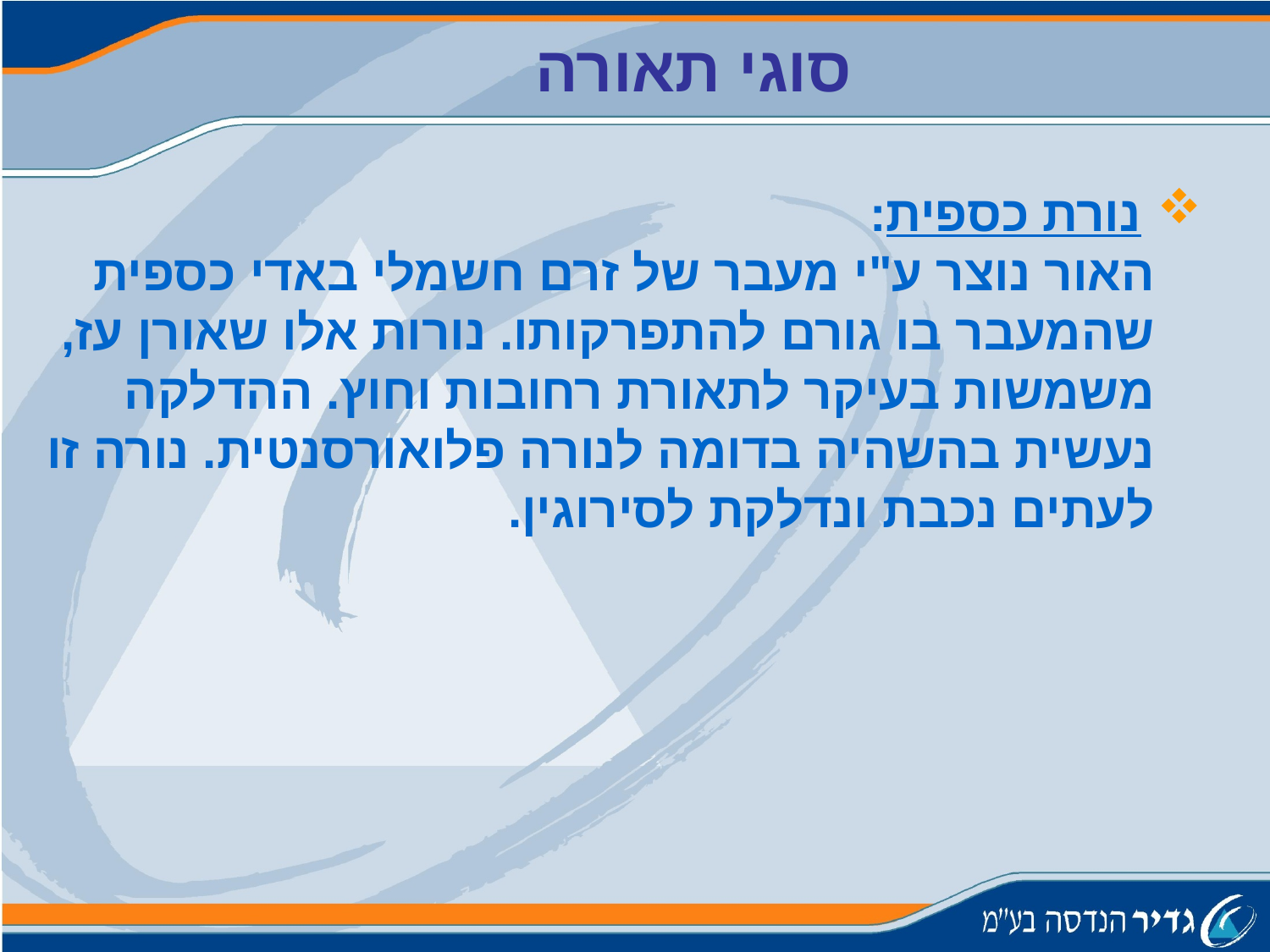

סוגי תאורה
 נורת כספית:
האור נוצר ע"י מעבר של זרם חשמלי באדי כספית שהמעבר בו גורם להתפרקותו. נורות אלו שאורן עז, משמשות בעיקר לתאורת רחובות וחוץ. ההדלקה נעשית בהשהיה בדומה לנורה פלואורסנטית. נורה זו לעתים נכבת ונדלקת לסירוגין.